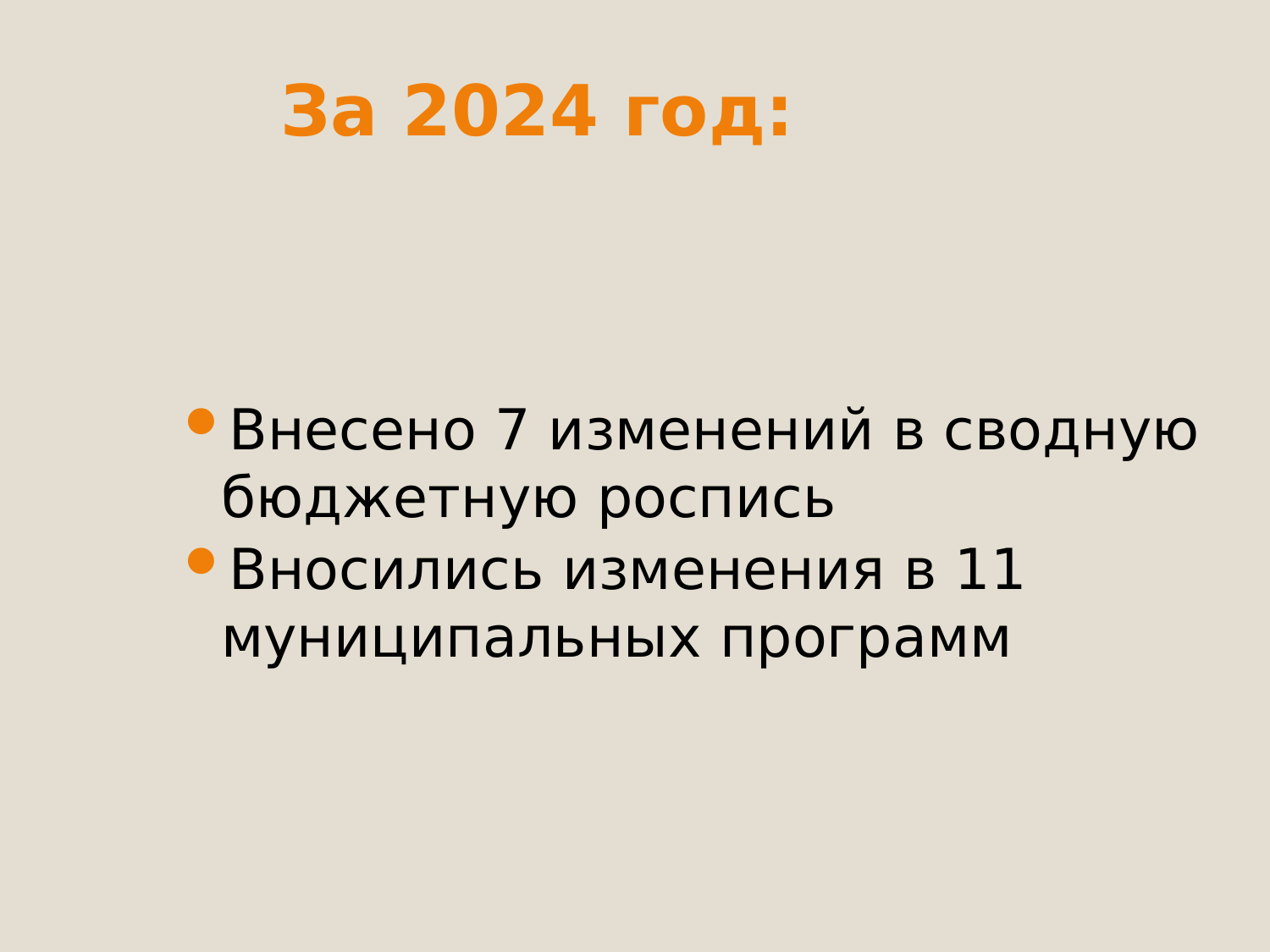

# За 2024 год:

Внесено 7 изменений в сводную бюджетную роспись
Вносились изменения в 11 муниципальных программ